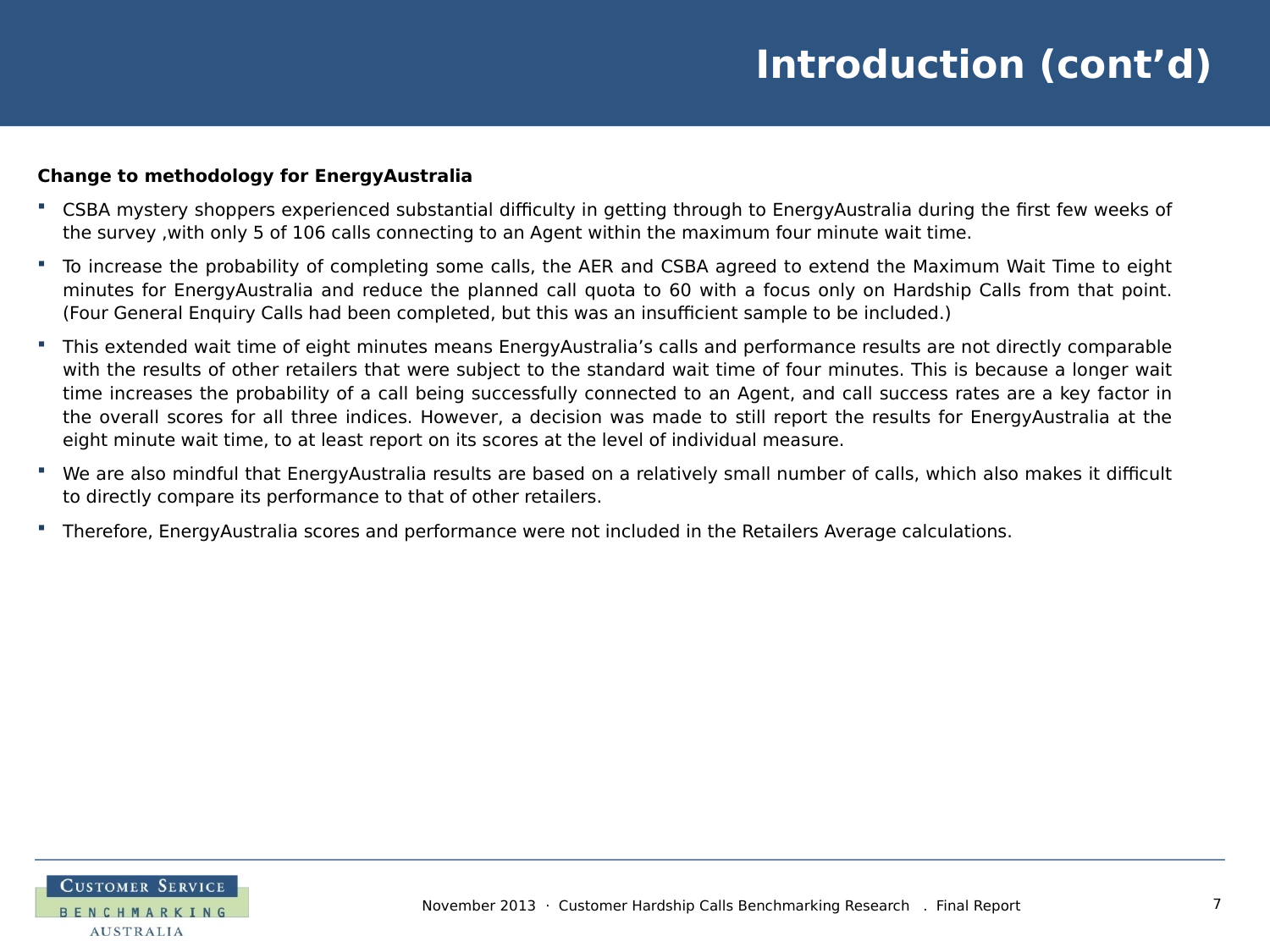

# Introduction (cont’d)
Change to methodology for EnergyAustralia
CSBA mystery shoppers experienced substantial difficulty in getting through to EnergyAustralia during the first few weeks of the survey ,with only 5 of 106 calls connecting to an Agent within the maximum four minute wait time.
To increase the probability of completing some calls, the AER and CSBA agreed to extend the Maximum Wait Time to eight minutes for EnergyAustralia and reduce the planned call quota to 60 with a focus only on Hardship Calls from that point. (Four General Enquiry Calls had been completed, but this was an insufficient sample to be included.)
This extended wait time of eight minutes means EnergyAustralia’s calls and performance results are not directly comparable with the results of other retailers that were subject to the standard wait time of four minutes. This is because a longer wait time increases the probability of a call being successfully connected to an Agent, and call success rates are a key factor in the overall scores for all three indices. However, a decision was made to still report the results for EnergyAustralia at the eight minute wait time, to at least report on its scores at the level of individual measure.
We are also mindful that EnergyAustralia results are based on a relatively small number of calls, which also makes it difficult to directly compare its performance to that of other retailers.
Therefore, EnergyAustralia scores and performance were not included in the Retailers Average calculations.